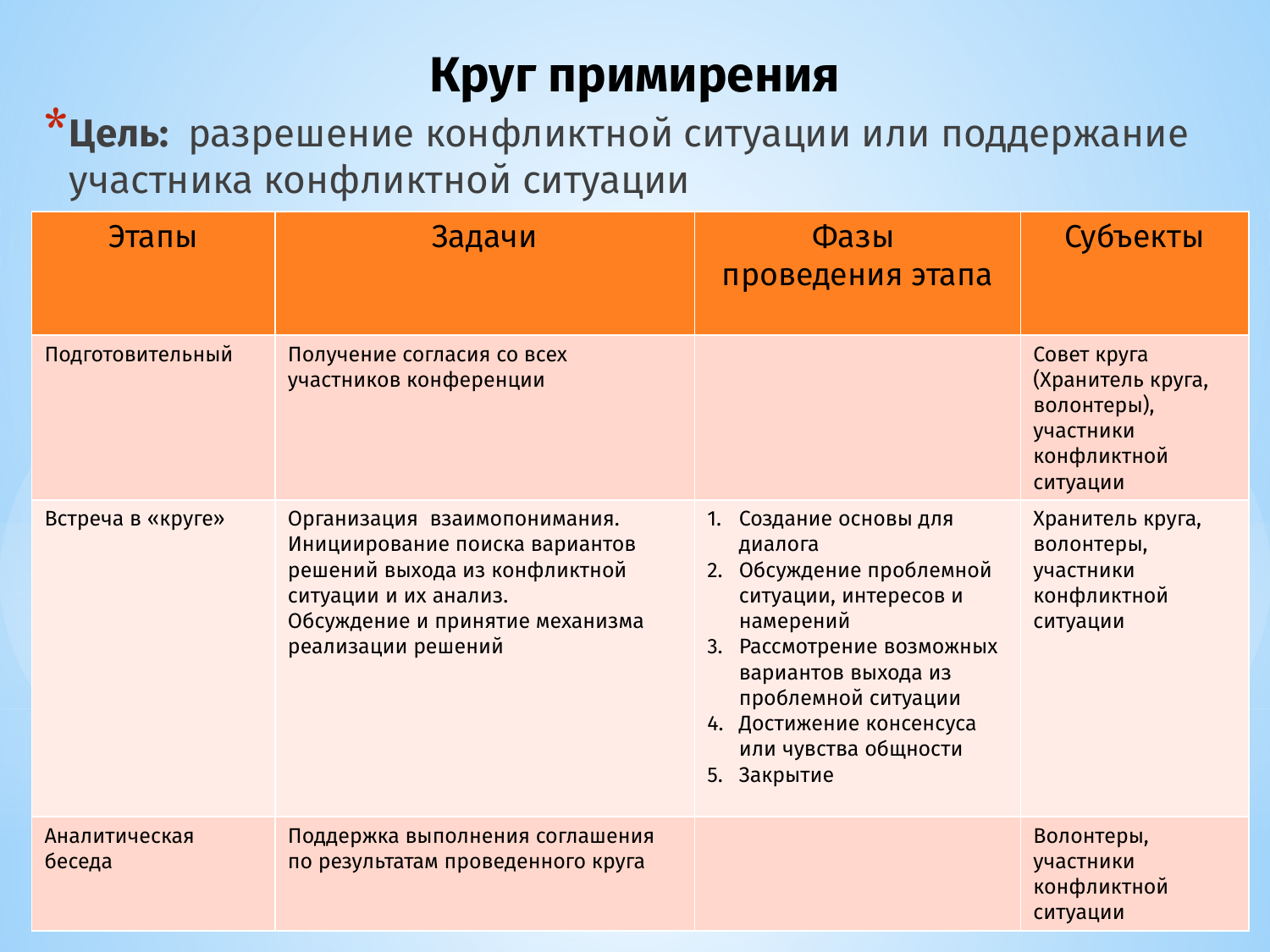

Круг примирения
Цель:  разрешение конфликтной ситуации или поддержание участника конфликтной ситуации

| Этапы | Задачи | Фазы проведения этапа | Субъекты |
| --- | --- | --- | --- |
| Подготовительный | Получение согласия со всех участников конференции |  | Совет круга (Хранитель круга, волонтеры), участники конфликтной ситуации |
| Встреча в «круге» | Организация взаимопонимания. Инициирование поиска вариантов решений выхода из конфликтной ситуации и их анализ. Обсуждение и принятие механизма реализации решений | Создание основы для диалога Обсуждение проблемной ситуации, интересов и намерений Рассмотрение возможных вариантов выхода из проблемной ситуации Достижение консенсуса или чувства общности Закрытие | Хранитель круга, волонтеры, участники конфликтной ситуации |
| Аналитическая беседа | Поддержка выполнения соглашения по результатам проведенного круга |  | Волонтеры, участники конфликтной ситуации |
#